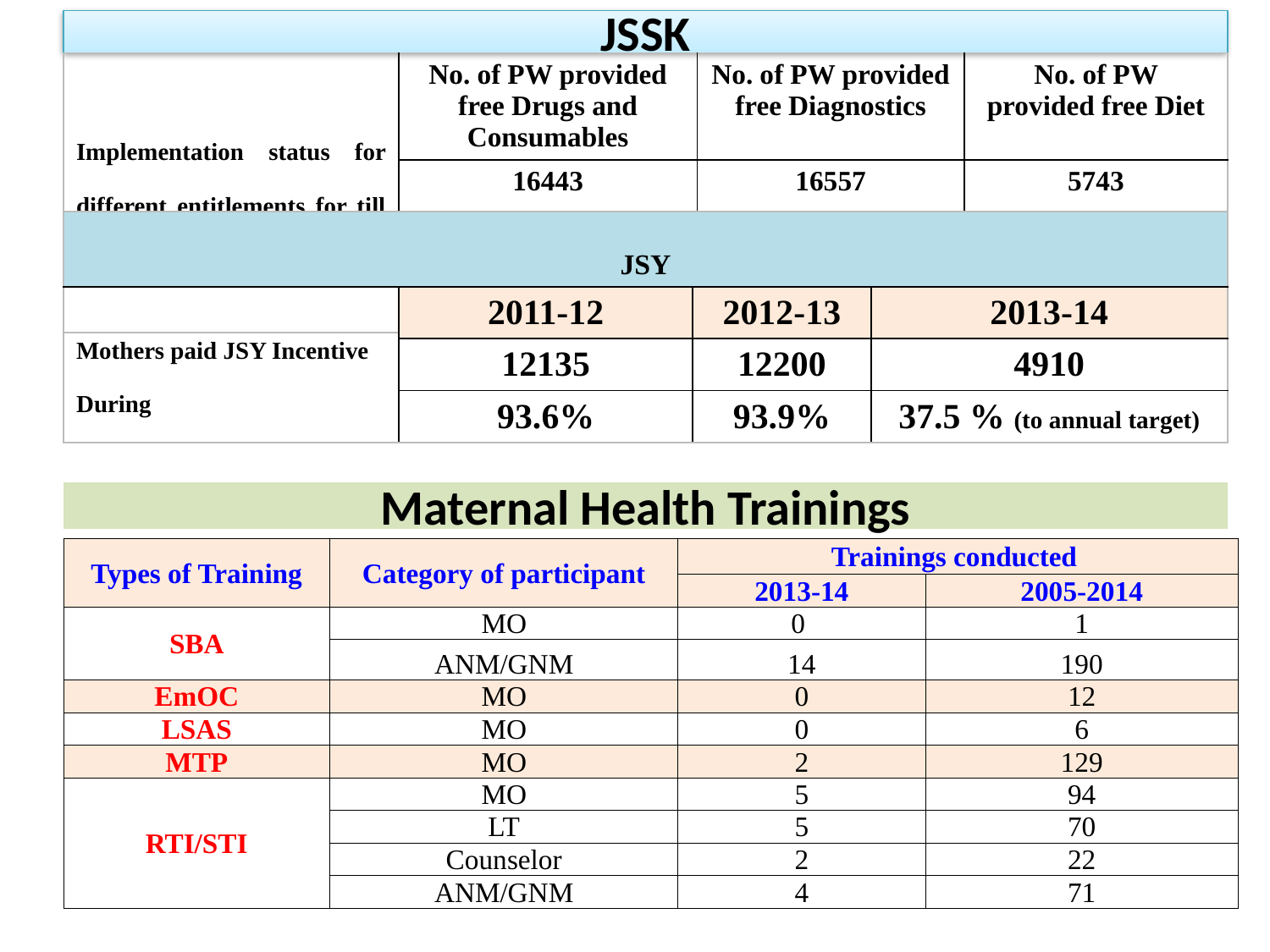

# JSSK
| Implementation status for different entitlements for till date | No. of PW provided free Drugs and Consumables | No. of PW provided free Diagnostics | No. of PW provided free Diet |
| --- | --- | --- | --- |
|  | 16443 | 16557 | 5743 |
| JSY |  |  |  |
| --- | --- | --- | --- |
| Mothers paid JSY Incentive During | 2011-12 | 2012-13 | 2013-14 |
|  | 12135 | 12200 | 4910 |
|  | 93.6% | 93.9% | 37.5 % (to annual target) |
Maternal Health Trainings
| Types of Training | Category of participant | Trainings conducted |  |
| --- | --- | --- | --- |
|  |  | 2013-14 | 2005-2014 |
| SBA | MO | 0 | 1 |
|  | ANM/GNM | 14 | 190 |
| EmOC | MO | 0 | 12 |
| LSAS | MO | 0 | 6 |
| MTP | MO | 2 | 129 |
| RTI/STI | MO | 5 | 94 |
|  | LT | 5 | 70 |
|  | Counselor | 2 | 22 |
|  | ANM/GNM | 4 | 71 |